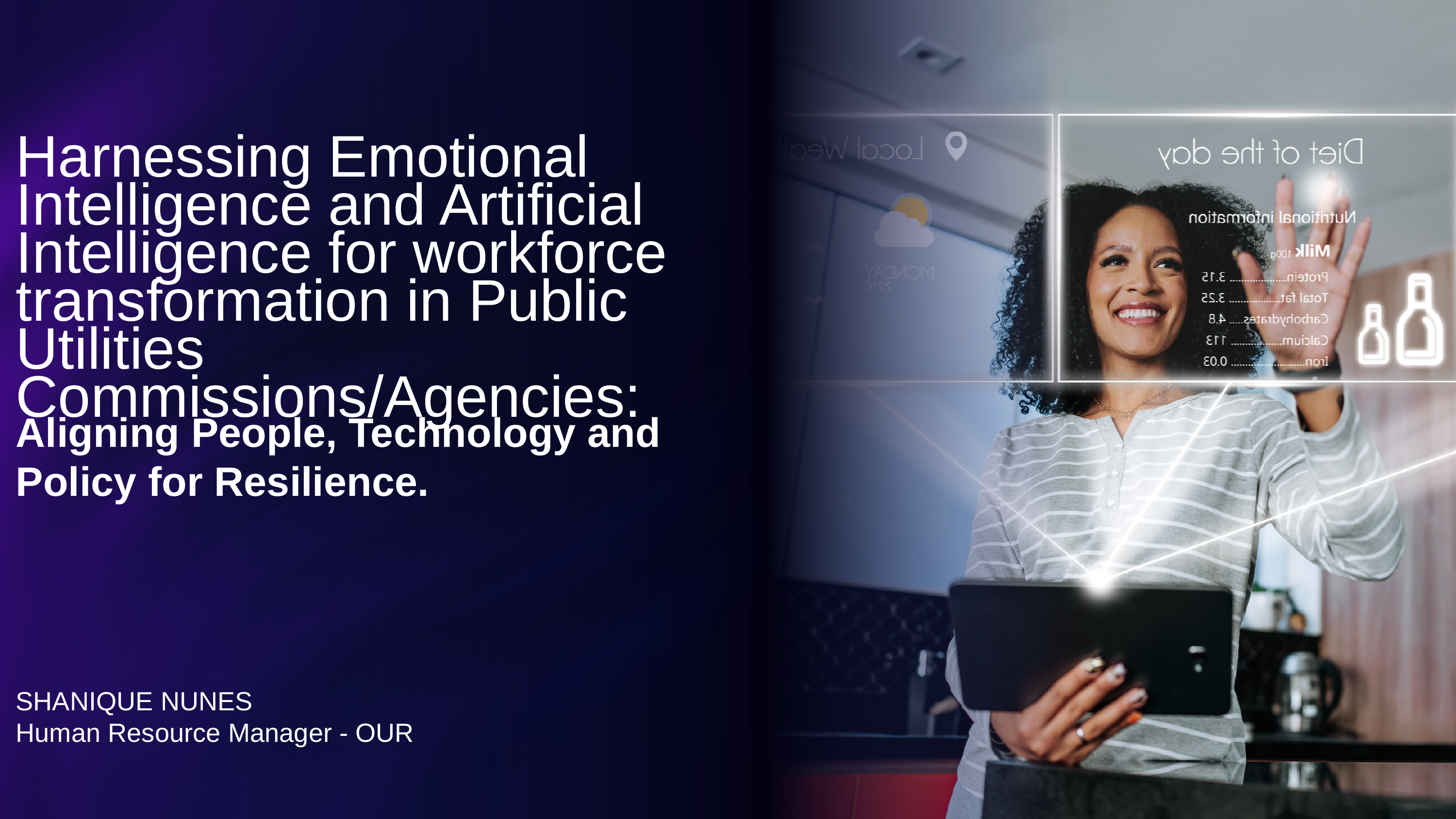

Harnessing Emotional Intelligence and Artificial Intelligence for workforce transformation in Public Utilities Commissions/Agencies:

Aligning People, Technology and Policy for Resilience.
SHANIQUE NUNES
Human Resource Manager - OUR